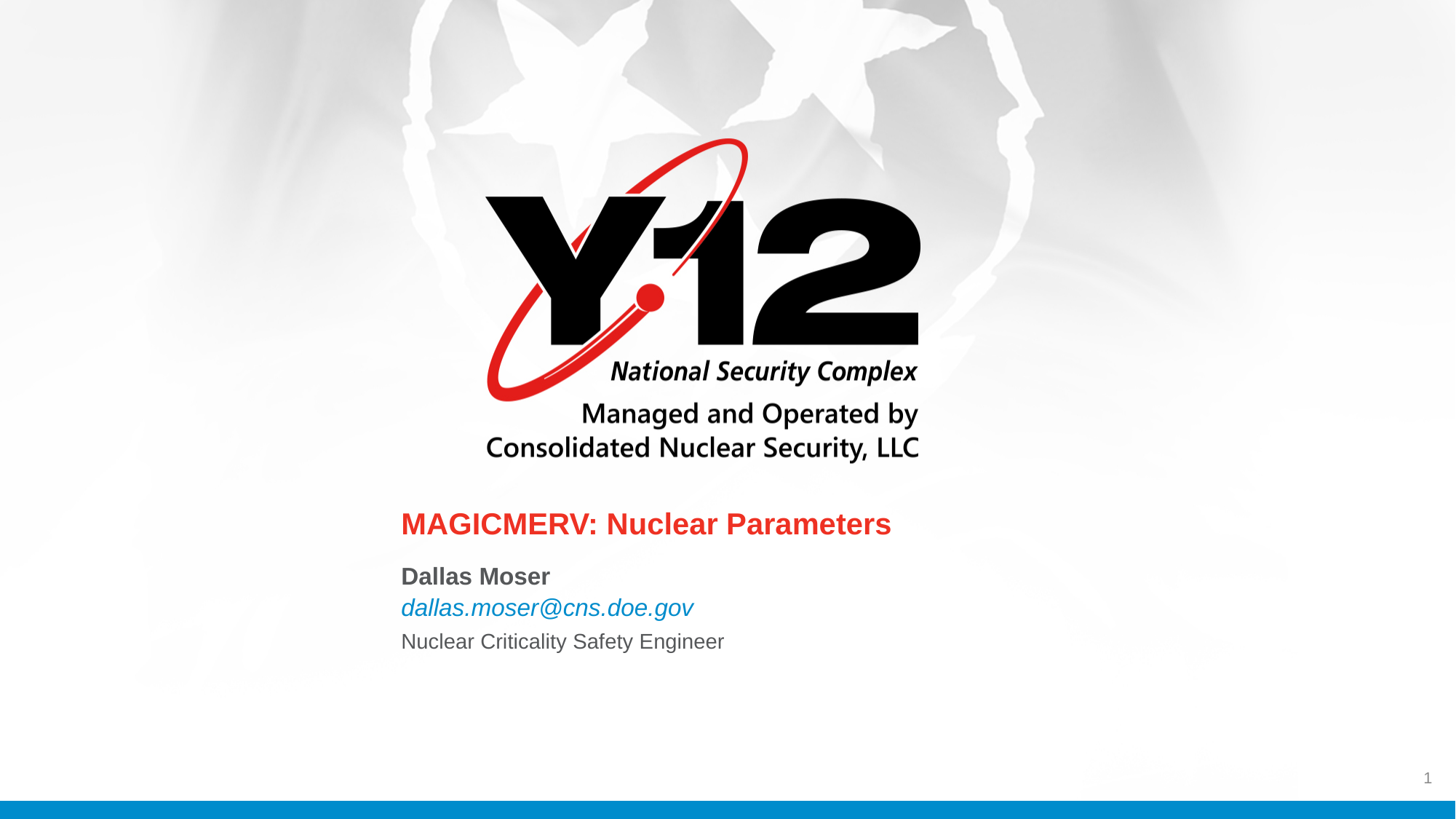

MAGICMERV: Nuclear Parameters
Dallas Moser
dallas.moser@cns.doe.gov
Nuclear Criticality Safety Engineer

1